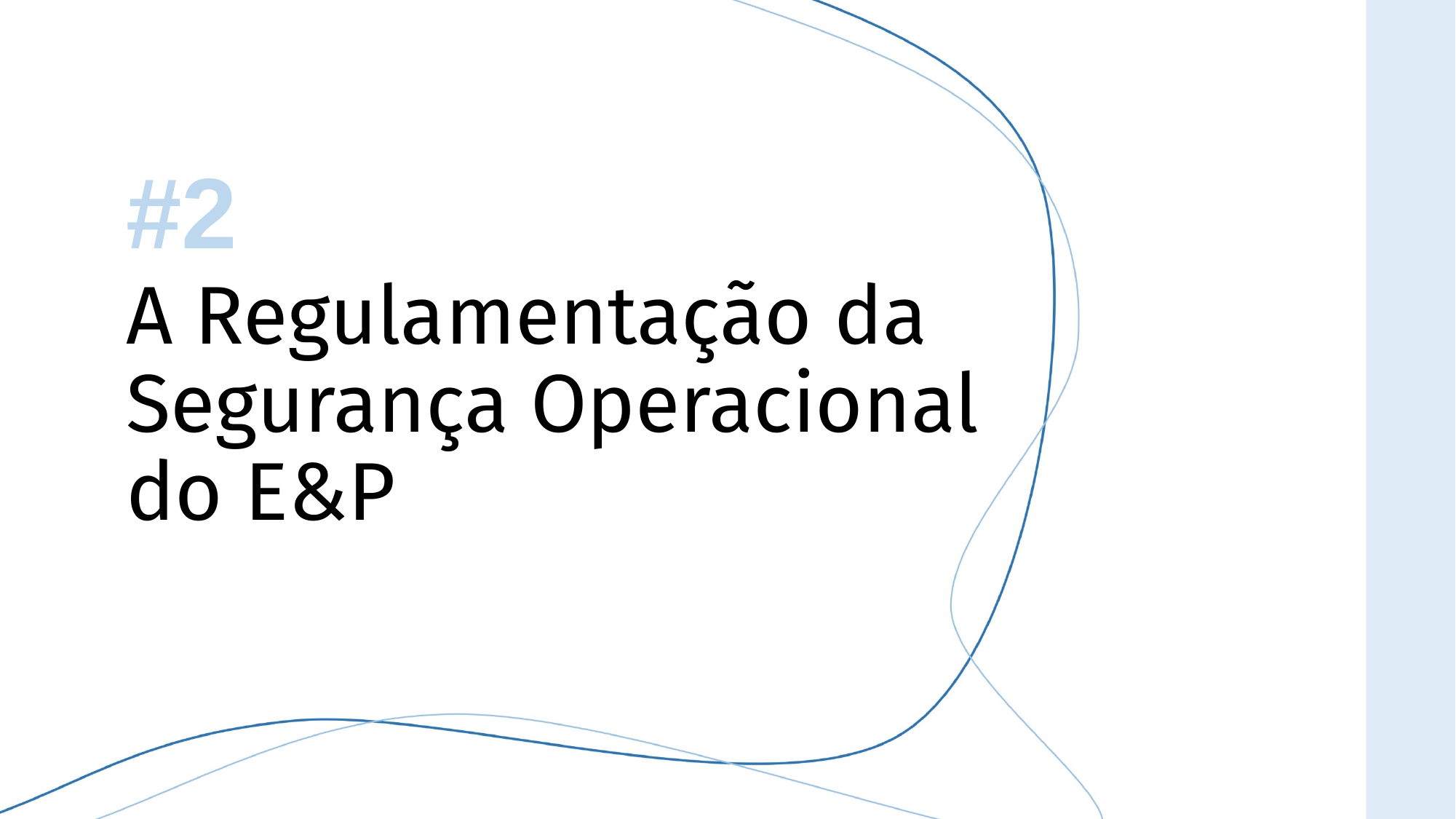

#2
# A Regulamentação da Segurança Operacional do E&P